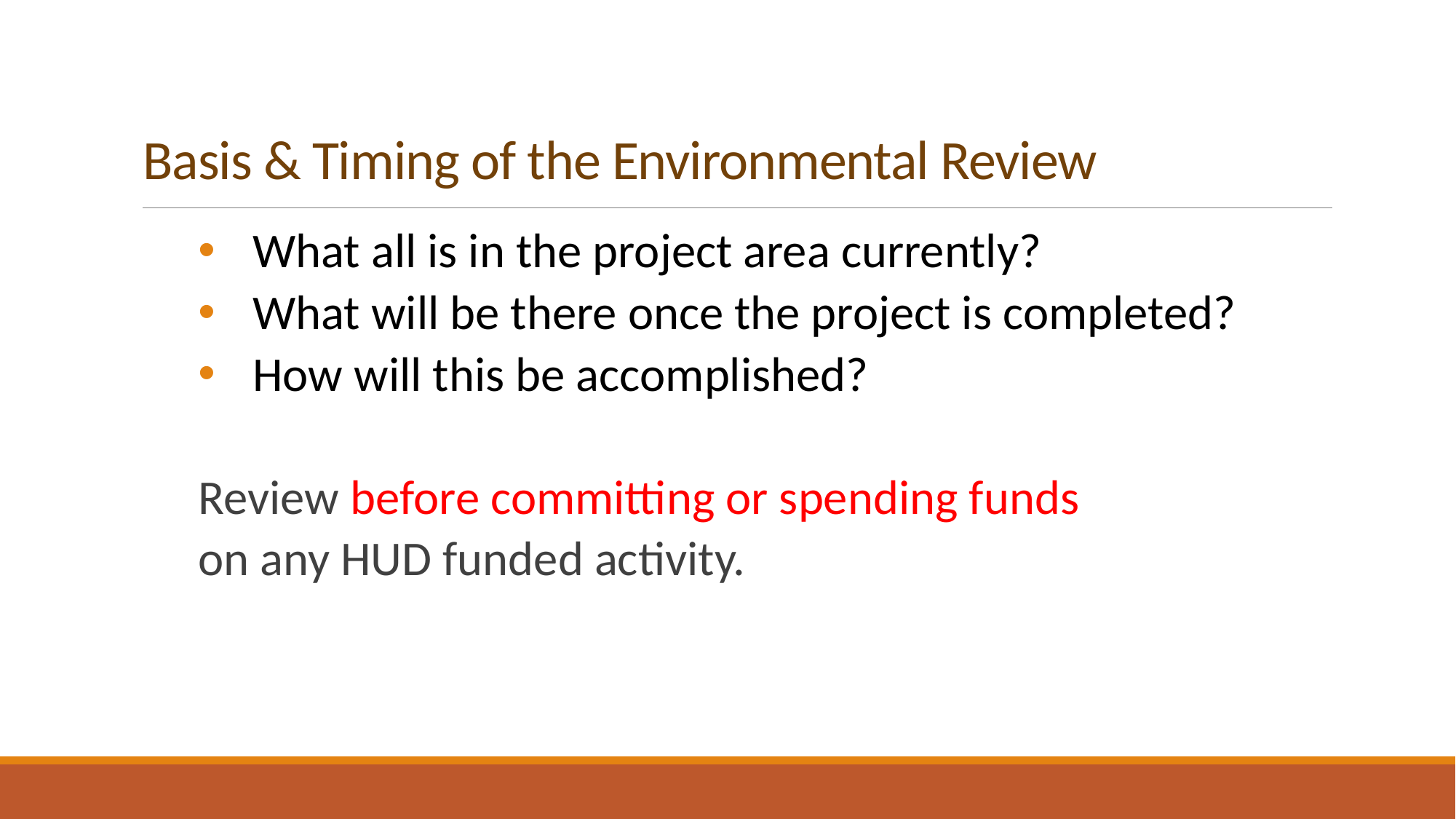

# Basis & Timing of the Environmental Review
What all is in the project area currently?
What will be there once the project is completed?
How will this be accomplished?

Review before committing or spending funds
on any HUD funded activity.